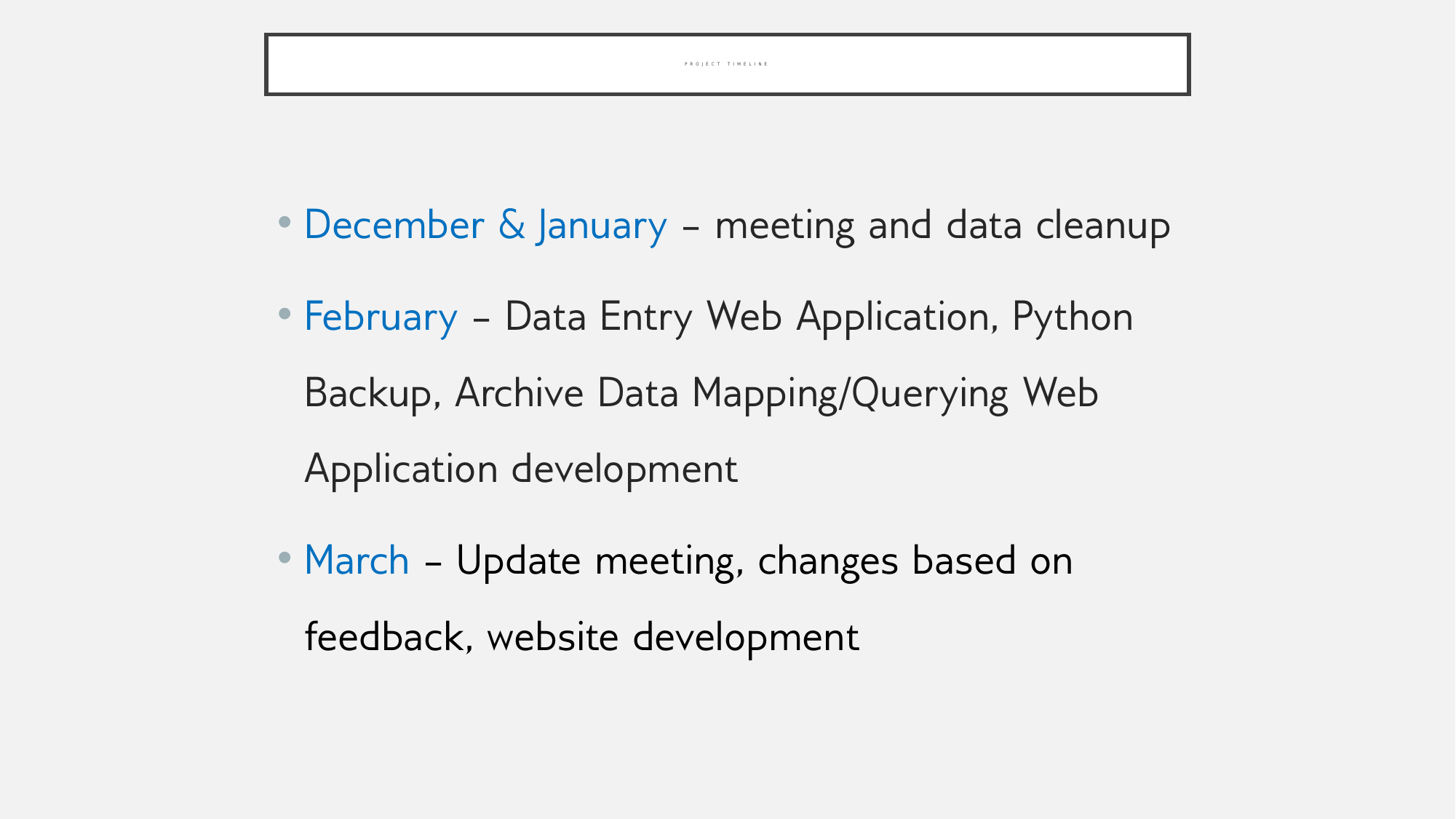

# Project Timeline
December & January – meeting and data cleanup
February – Data Entry Web Application, Python Backup, Archive Data Mapping/Querying Web Application development
March – Update meeting, changes based on feedback, website development